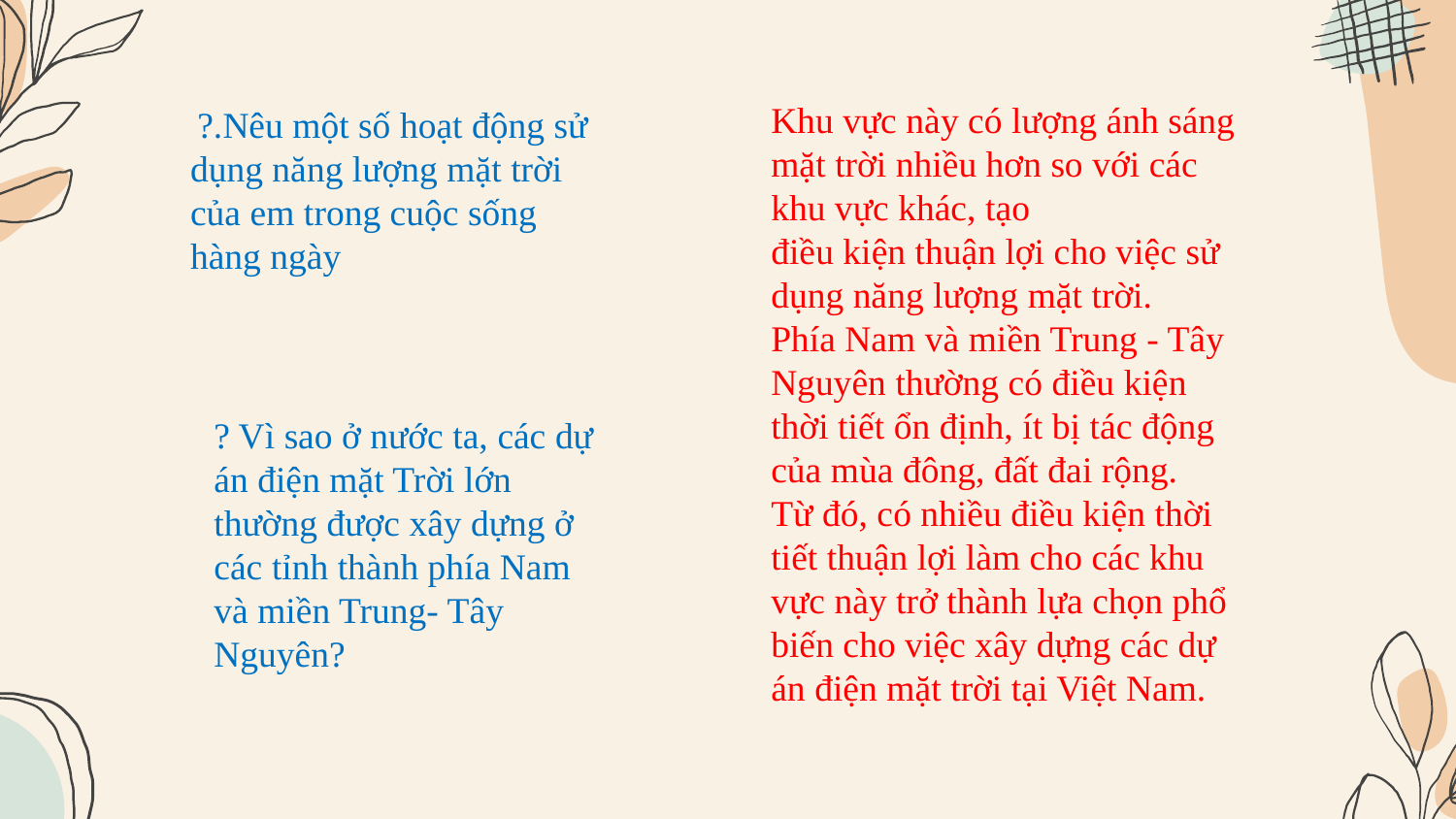

Khu vực này có lượng ánh sáng mặt trời nhiều hơn so với các khu vực khác, tạo
điều kiện thuận lợi cho việc sử dụng năng lượng mặt trời.
Phía Nam và miền Trung - Tây Nguyên thường có điều kiện thời tiết ổn định, ít bị tác động của mùa đông, đất đai rộng.
Từ đó, có nhiều điều kiện thời tiết thuận lợi làm cho các khu vực này trở thành lựa chọn phổ biến cho việc xây dựng các dự án điện mặt trời tại Việt Nam.
 ?.Nêu một số hoạt động sử dụng năng lượng mặt trời của em trong cuộc sống hàng ngày
? Vì sao ở nước ta, các dự án điện mặt Trời lớn thường được xây dựng ở các tỉnh thành phía Nam và miền Trung- Tây Nguyên?